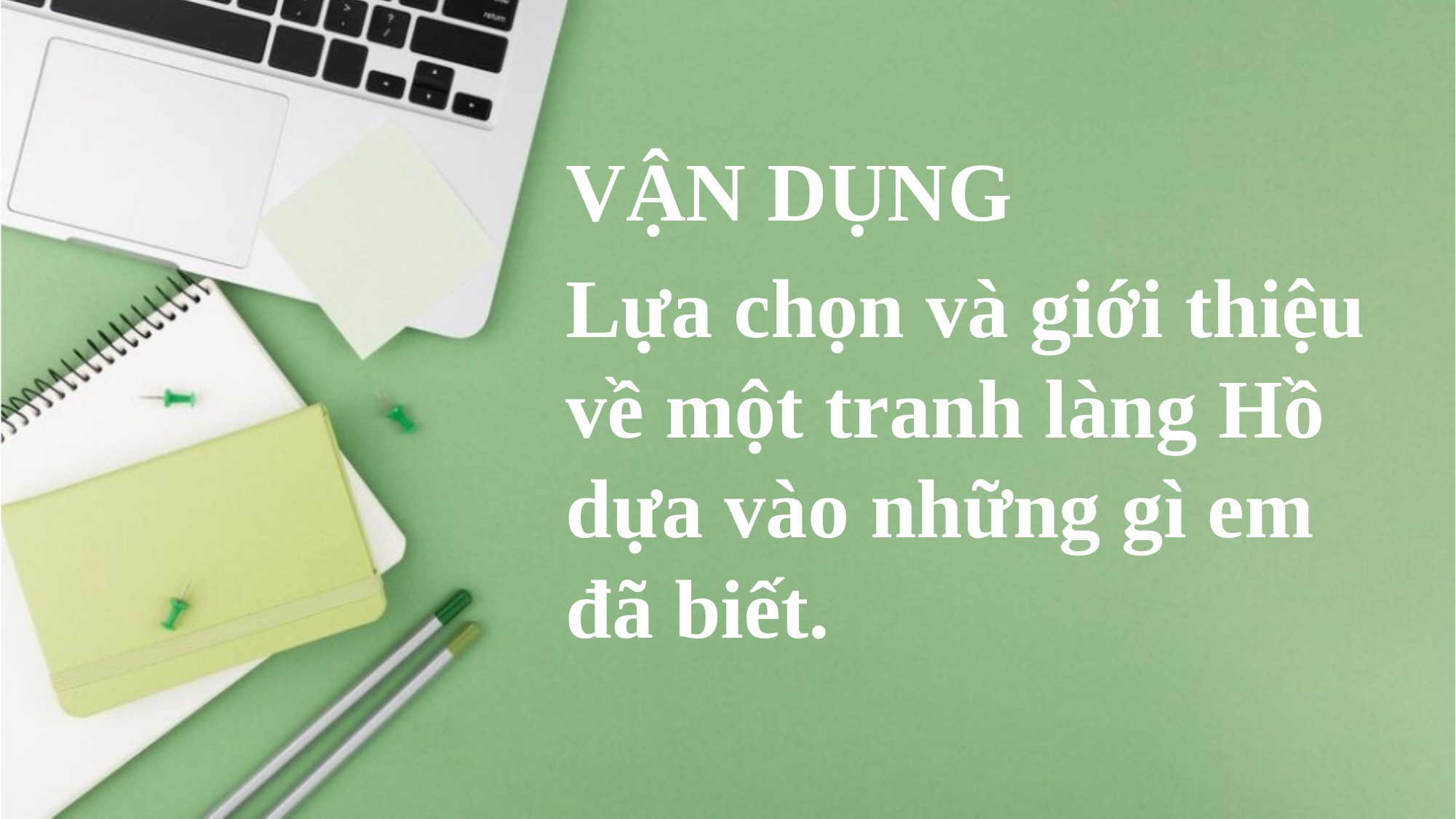

VẬN DỤNG
Lựa chọn và giới thiệu về một tranh làng Hồ dựa vào những gì em đã biết.